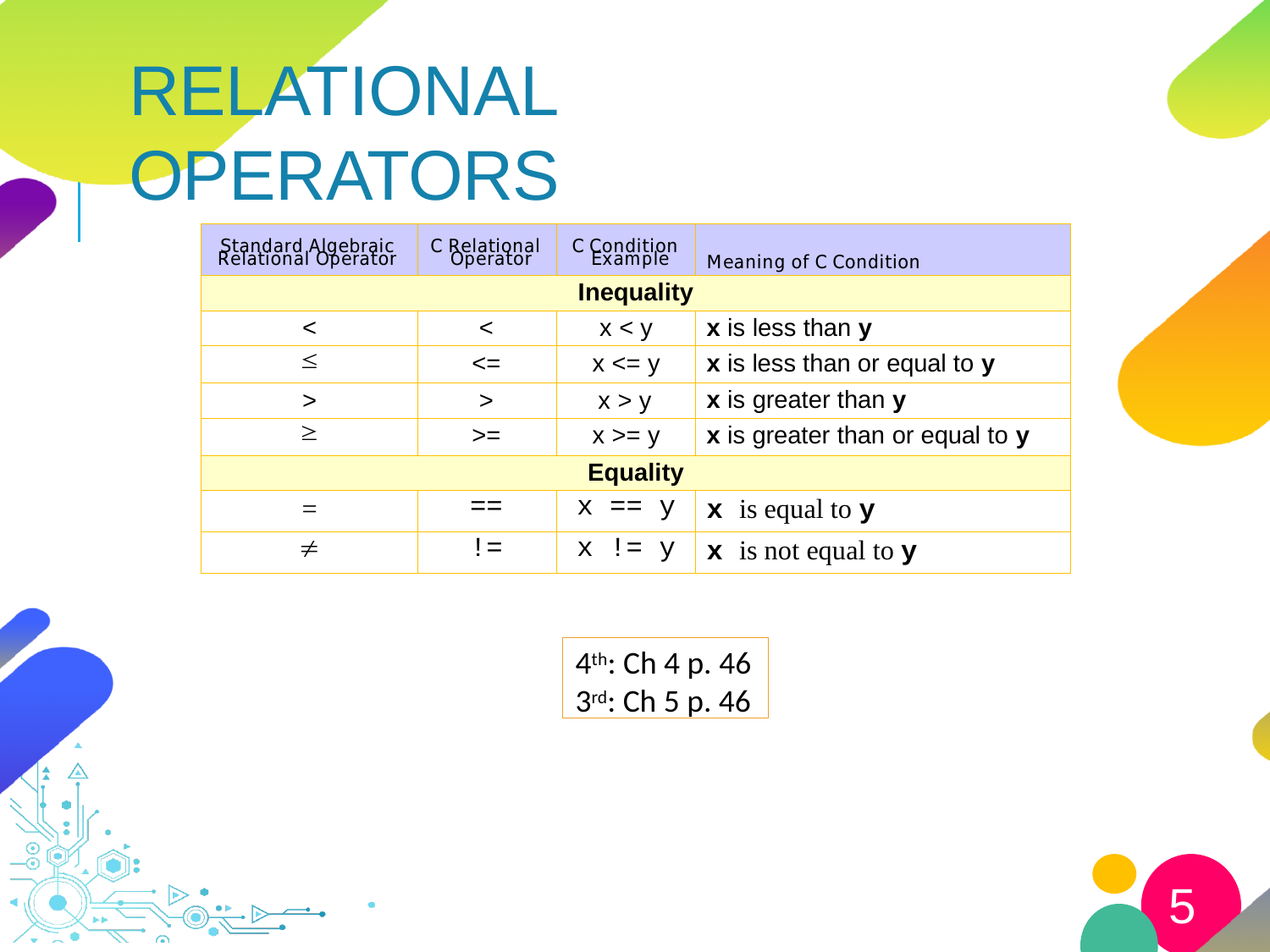

# Relational Operators
| Standard Algebraic Relational Operator | C Relational Operator | C Condition Example | Meaning of C Condition |
| --- | --- | --- | --- |
| Inequality |  |  |  |
| < | < | x < y | x is less than y |
| ≤ | <= | x <= y | x is less than or equal to y |
| > | > | x > y | x is greater than y |
| ≥ | >= | x >= y | x is greater than or equal to y |
| Equality |  |  |  |
| = | == | x == y | x is equal to y |
| ≠ | != | x != y | x is not equal to y |
4th: Ch 4 p. 46
3rd: Ch 5 p. 46
5